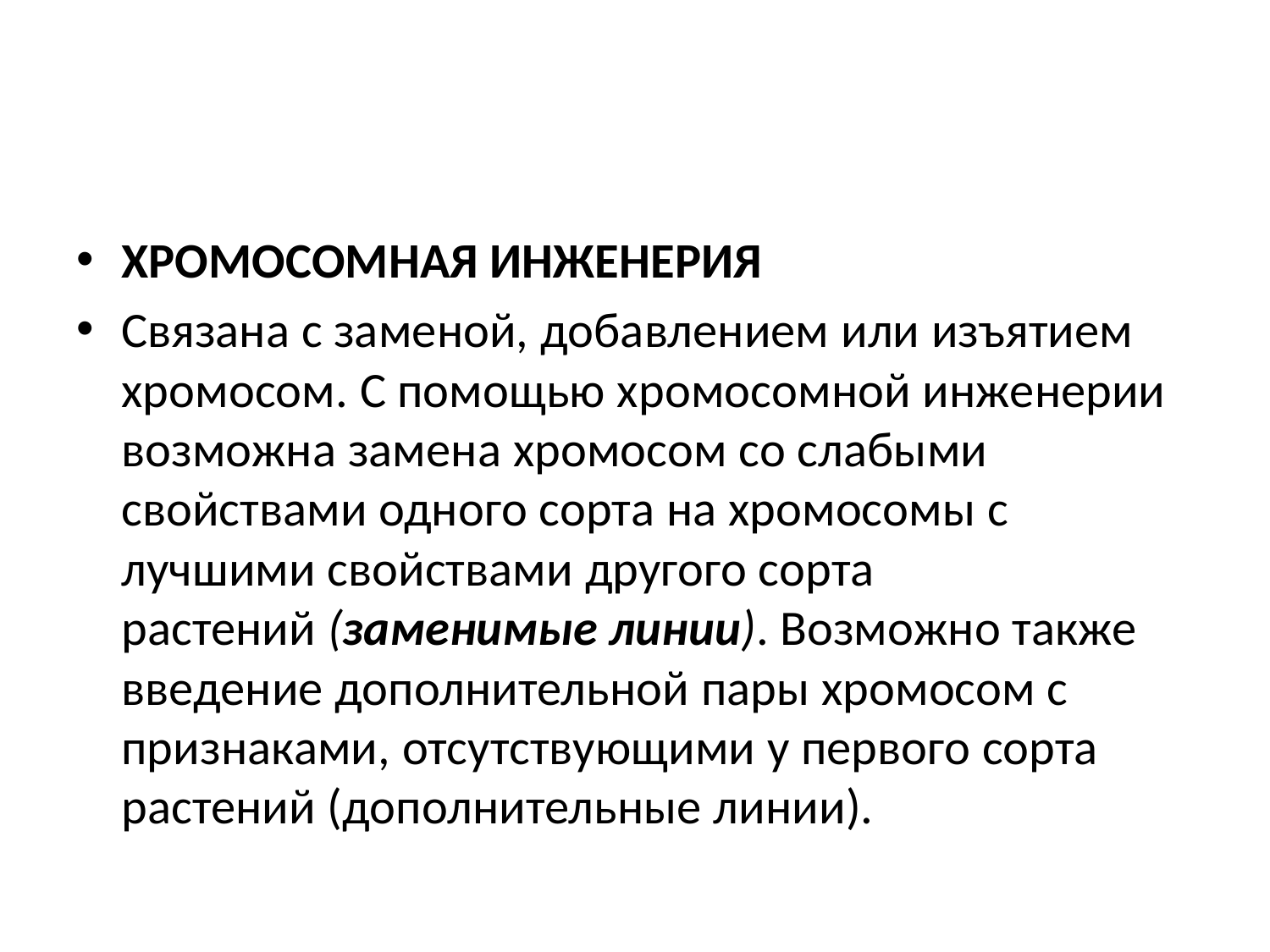

#
ХРОМОСОМНАЯ ИНЖЕНЕРИЯ
Связана с заменой, добавлением или изъятием хромосом. С помощью хромосомной инженерии возможна замена хромосом со слабыми свойствами одного сорта на хромосомы с лучшими свойствами другого сорта растений (заменимые линии). Возможно также введение дополнительной пары хромосом с признаками, отсутствующими у первого сорта растений (дополнительные линии).